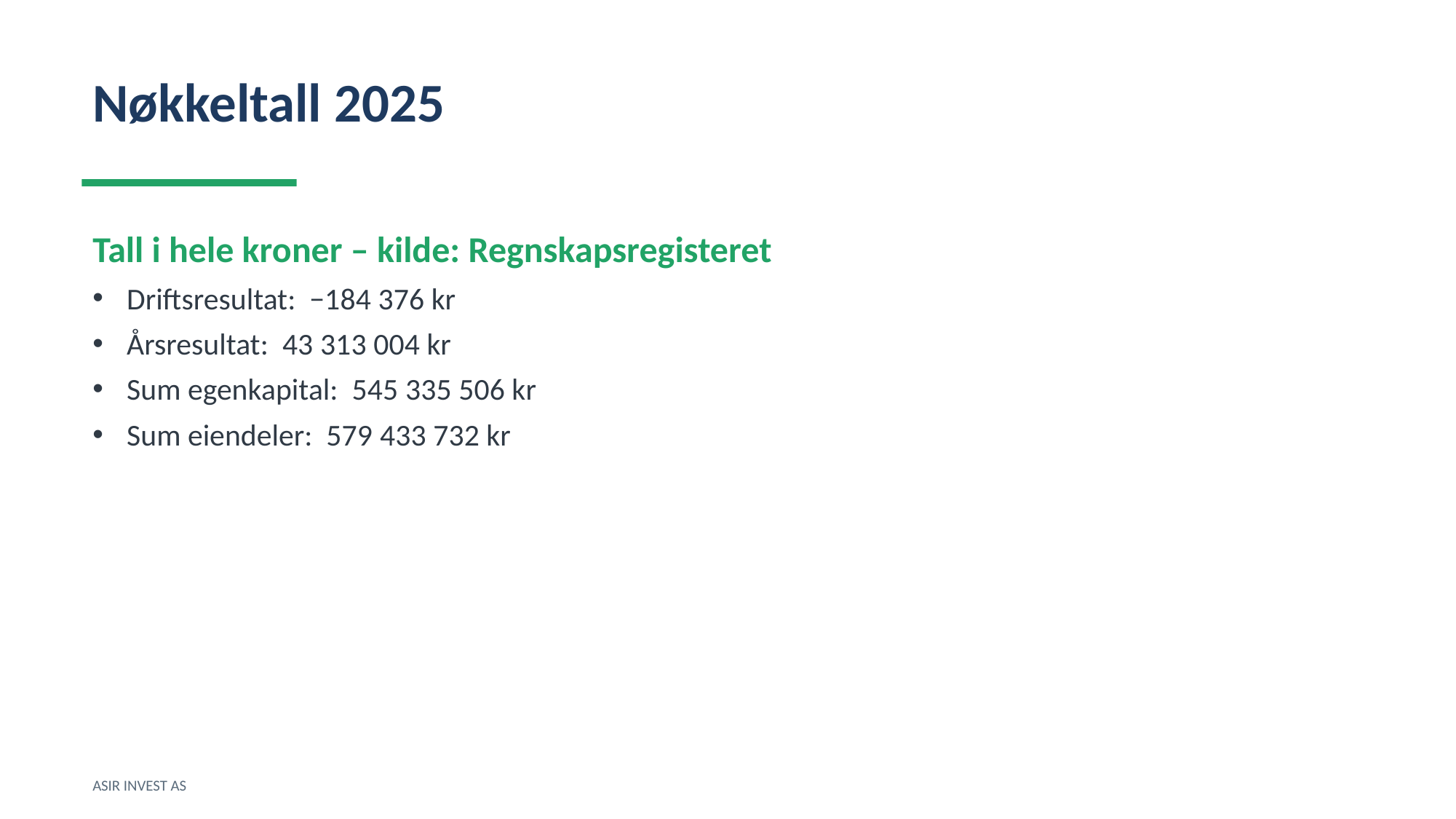

Nøkkeltall 2025

Tall i hele kroner – kilde: Regnskapsregisteret
Driftsresultat:  −184 376 kr
Årsresultat:  43 313 004 kr
Sum egenkapital:  545 335 506 kr
Sum eiendeler:  579 433 732 kr
ASIR INVEST AS